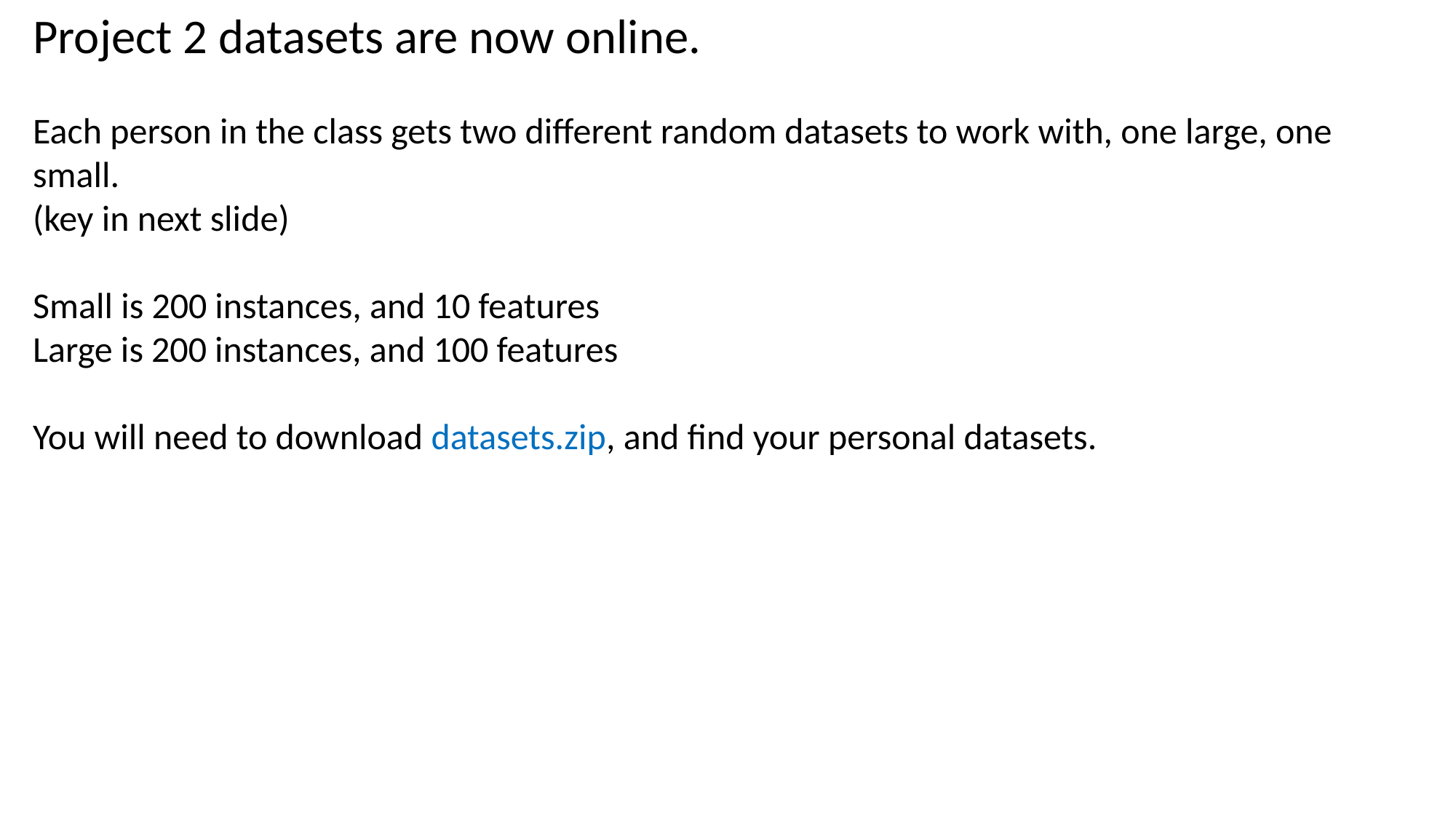

Project 2 datasets are now online.

Each person in the class gets two different random datasets to work with, one large, one small.
(key in next slide)

Small is 200 instances, and 10 features
Large is 200 instances, and 100 features

You will need to download datasets.zip, and find your personal datasets.